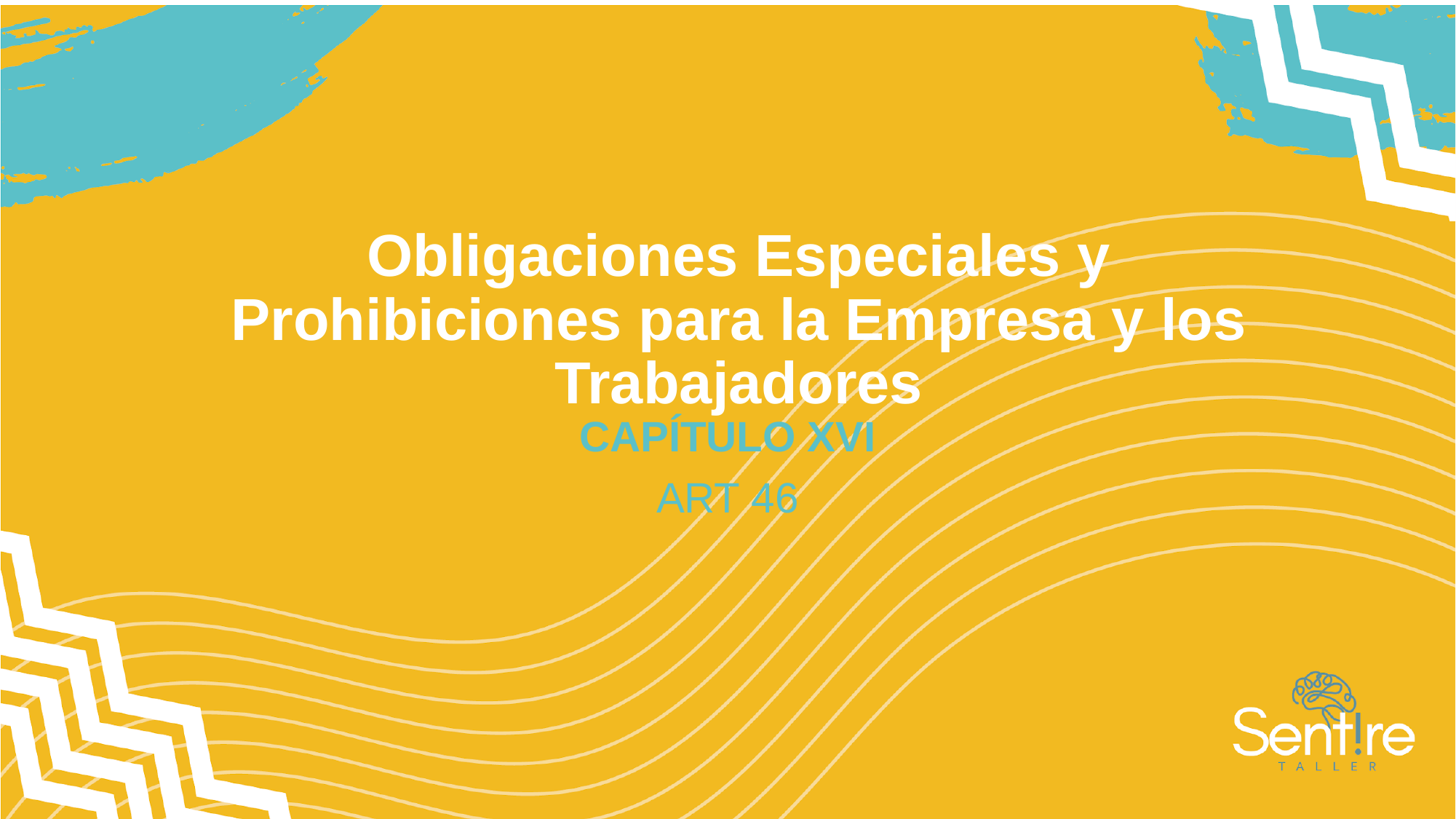

# Obligaciones Especiales y Prohibiciones para la Empresa y los Trabajadores
CAPÍTULO XVI
ART 46